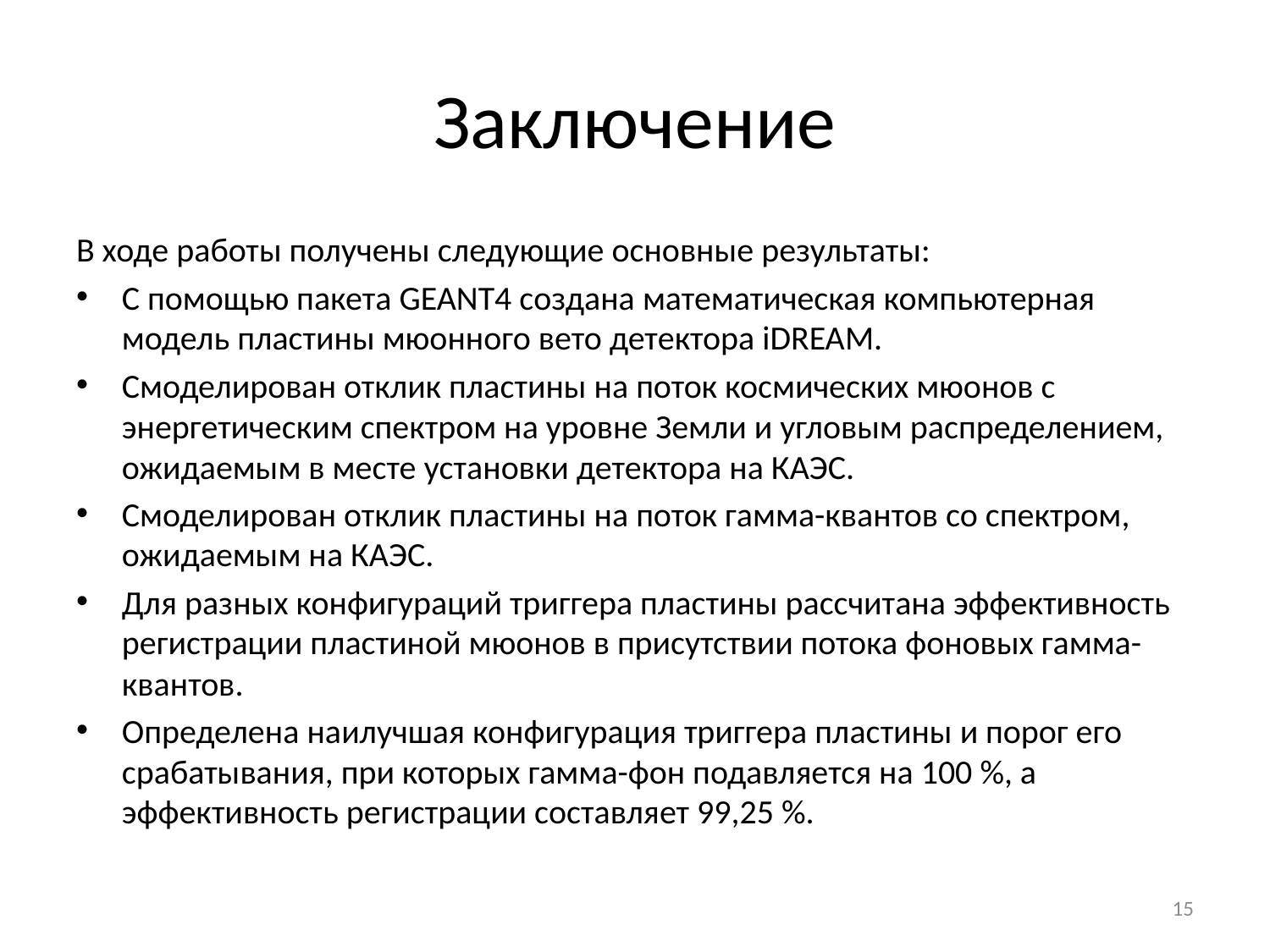

# Заключение
В ходе работы получены следующие основные результаты:
С помощью пакета GEANT4 создана математическая компьютерная модель пластины мюонного вето детектора iDREAM.
Смоделирован отклик пластины на поток космических мюонов с энергетическим спектром на уровне Земли и угловым распределением, ожидаемым в месте установки детектора на КАЭС.
Смоделирован отклик пластины на поток гамма-квантов со спектром, ожидаемым на КАЭС.
Для разных конфигураций триггера пластины рассчитана эффективность регистрации пластиной мюонов в присутствии потока фоновых гамма-квантов.
Определена наилучшая конфигурация триггера пластины и порог его срабатывания, при которых гамма-фон подавляется на 100 %, а эффективность регистрации составляет 99,25 %.
15